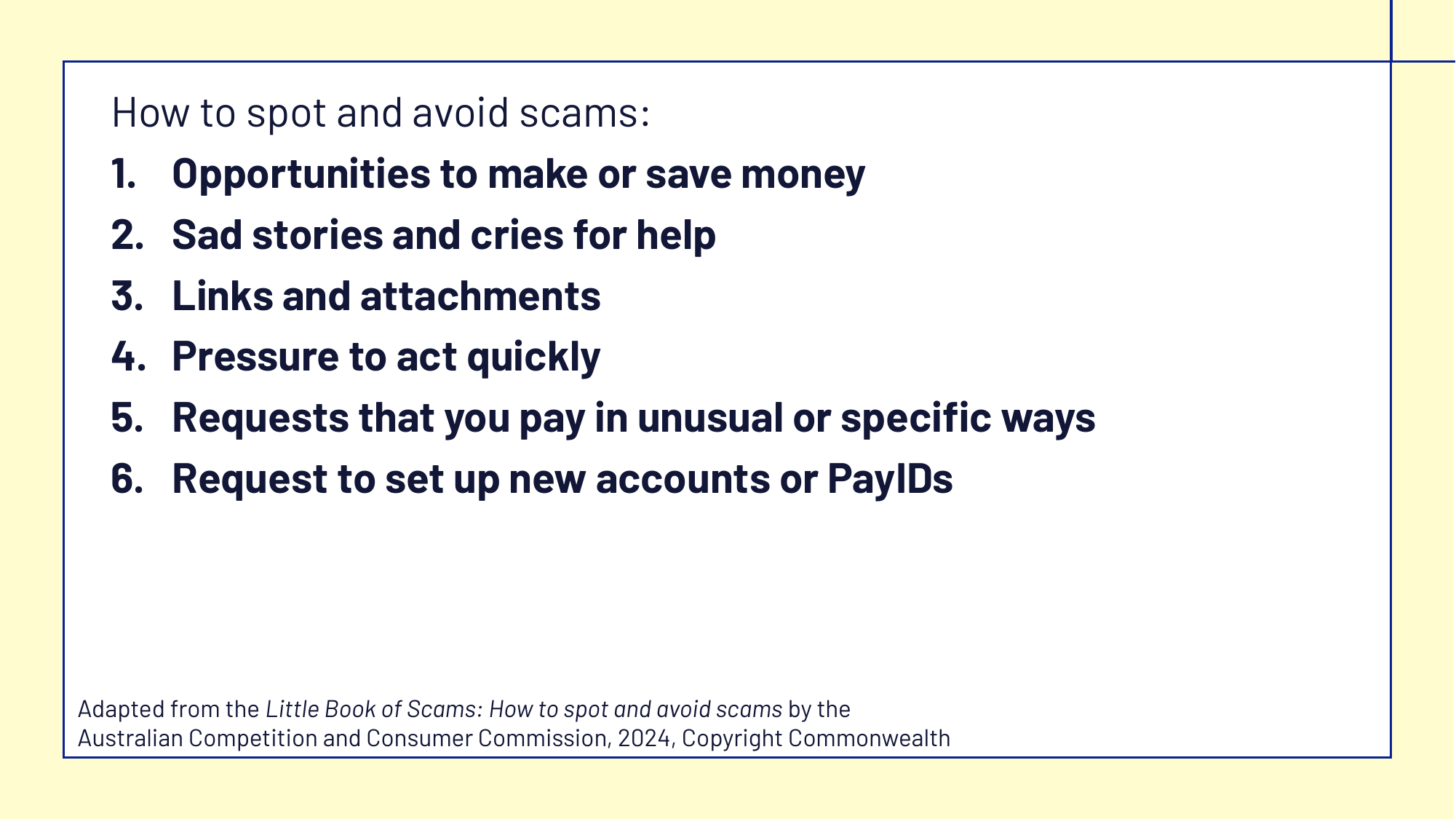

How to spot and avoid scams:
Opportunities to make or save money
Sad stories and cries for help
Links and attachments
Pressure to act quickly
Requests that you pay in unusual or specific ways
Request to set up new accounts or PayIDs
Adapted from the Little Book of Scams: How to spot and avoid scams by the Australian Competition and Consumer Commission, 2024, Copyright Commonwealth of Australia, licensed under CC BY 4.0